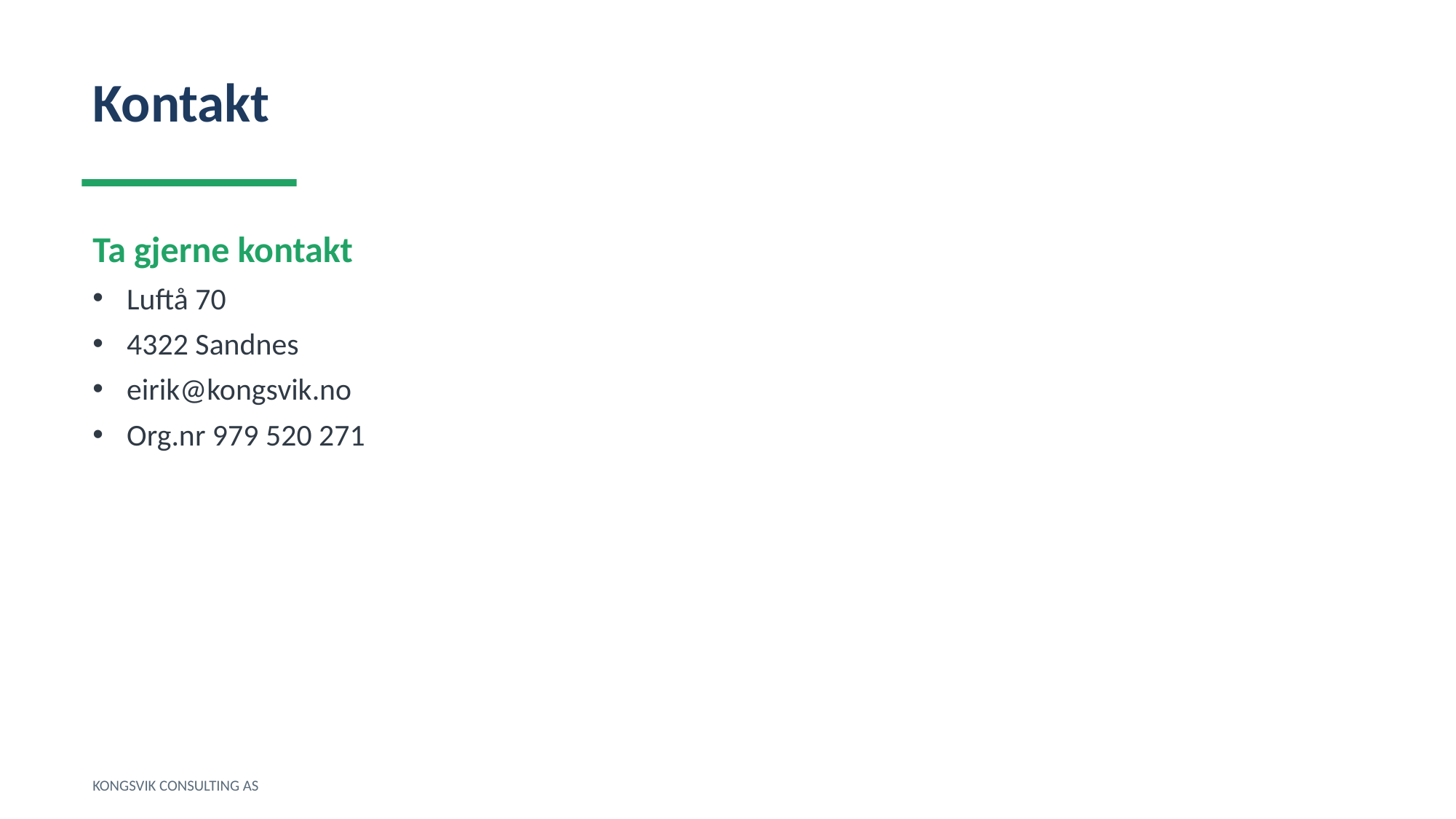

Kontakt

Ta gjerne kontakt
Luftå 70
4322 Sandnes
eirik@kongsvik.no
Org.nr 979 520 271
KONGSVIK CONSULTING AS